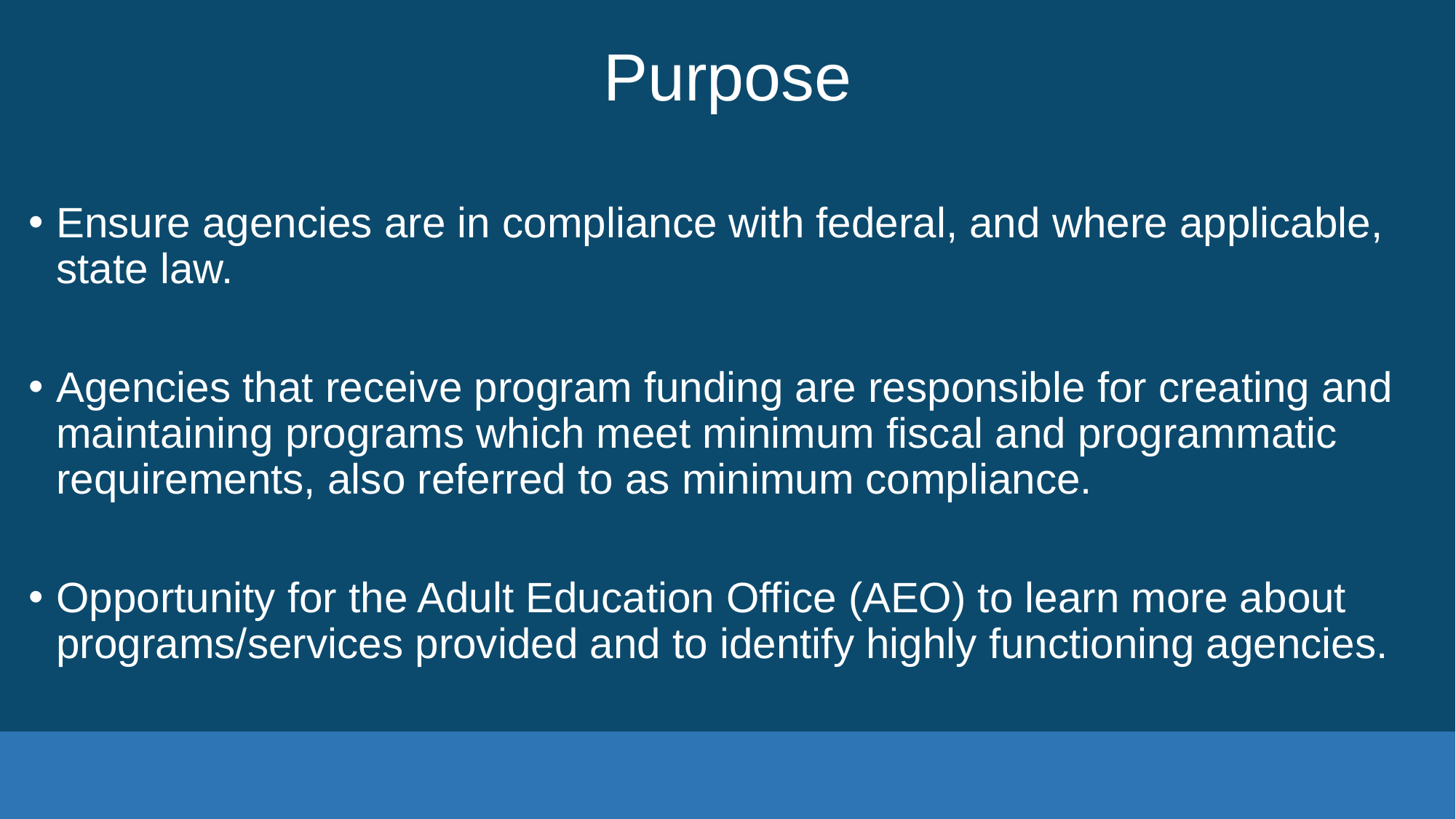

# Purpose
Ensure agencies are in compliance with federal, and where applicable, state law.
Agencies that receive program funding are responsible for creating and maintaining programs which meet minimum fiscal and programmatic requirements, also referred to as minimum compliance.
Opportunity for the Adult Education Office (AEO) to learn more about programs/services provided and to identify highly functioning agencies.